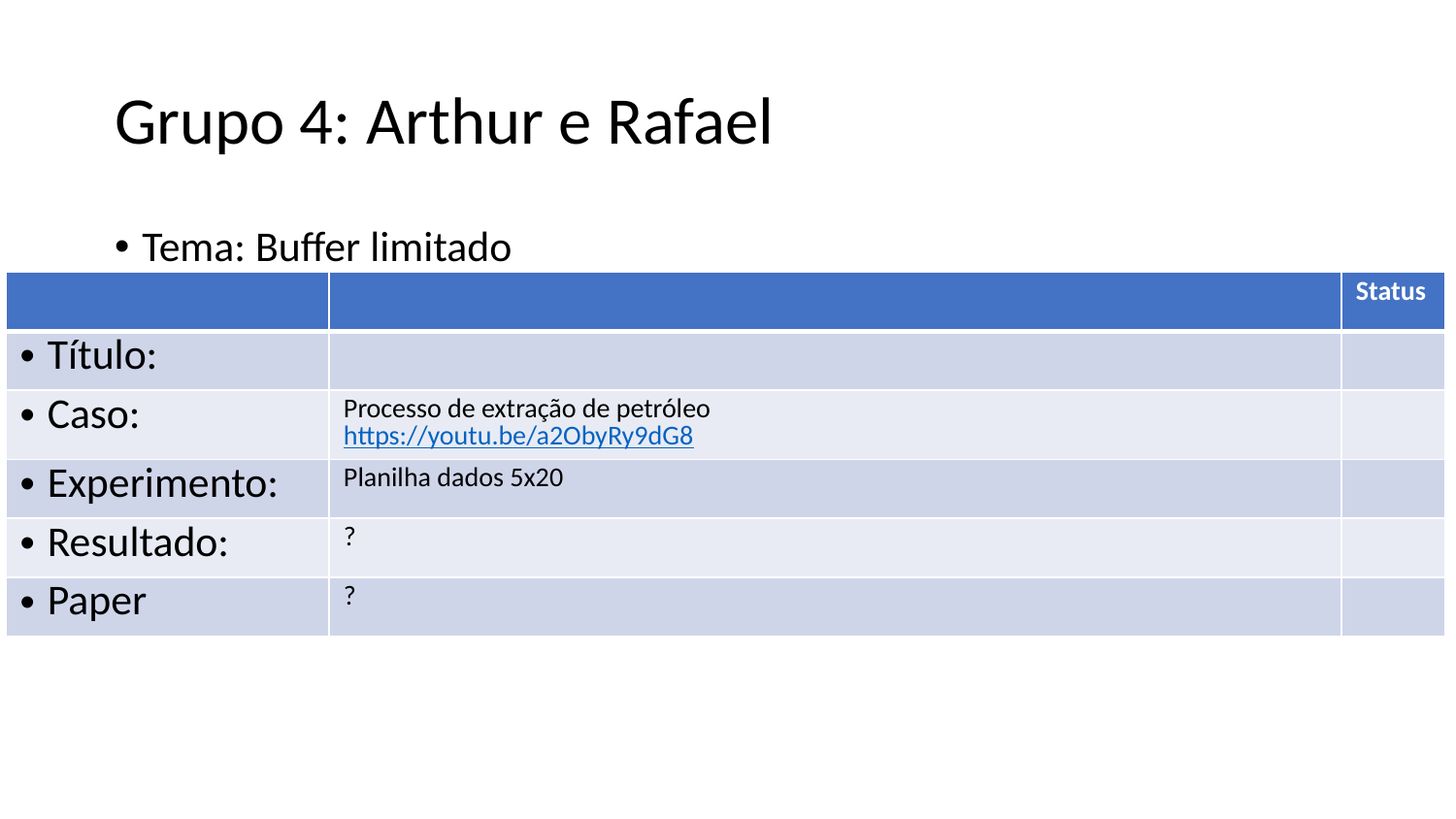

# Grupo 4: Arthur e Rafael
Tema: Buffer limitado
|  |  | Status |
| --- | --- | --- |
| Título: |  |  |
| Caso: | Processo de extração de petróleo https://youtu.be/a2ObyRy9dG8 |  |
| Experimento: | Planilha dados 5x20 |  |
| Resultado: | ? |  |
| Paper | ? |  |